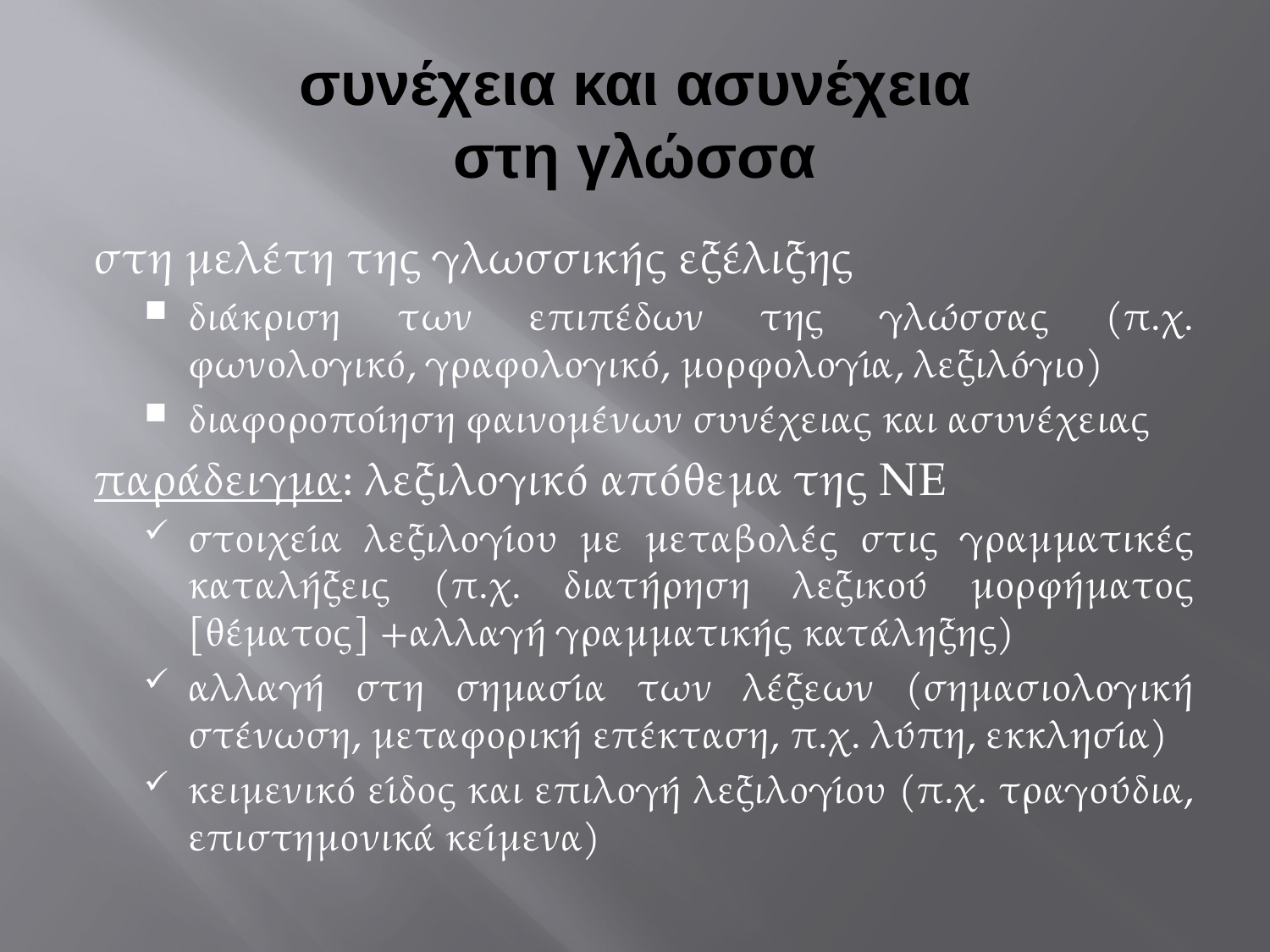

# συνέχεια και ασυνέχεια στη γλώσσα
στη μελέτη της γλωσσικής εξέλιξης
διάκριση των επιπέδων της γλώσσας (π.χ. φωνολογικό, γραφολογικό, μορφολογία, λεξιλόγιο)
διαφοροποίηση φαινομένων συνέχειας και ασυνέχειας
παράδειγμα: λεξιλογικό απόθεμα της ΝΕ
στοιχεία λεξιλογίου με μεταβολές στις γραμματικές καταλήξεις (π.χ. διατήρηση λεξικού μορφήματος [θέματος] +αλλαγή γραμματικής κατάληξης)
αλλαγή στη σημασία των λέξεων (σημασιολογική στένωση, μεταφορική επέκταση, π.χ. λύπη, εκκλησία)
κειμενικό είδος και επιλογή λεξιλογίου (π.χ. τραγούδια, επιστημονικά κείμενα)